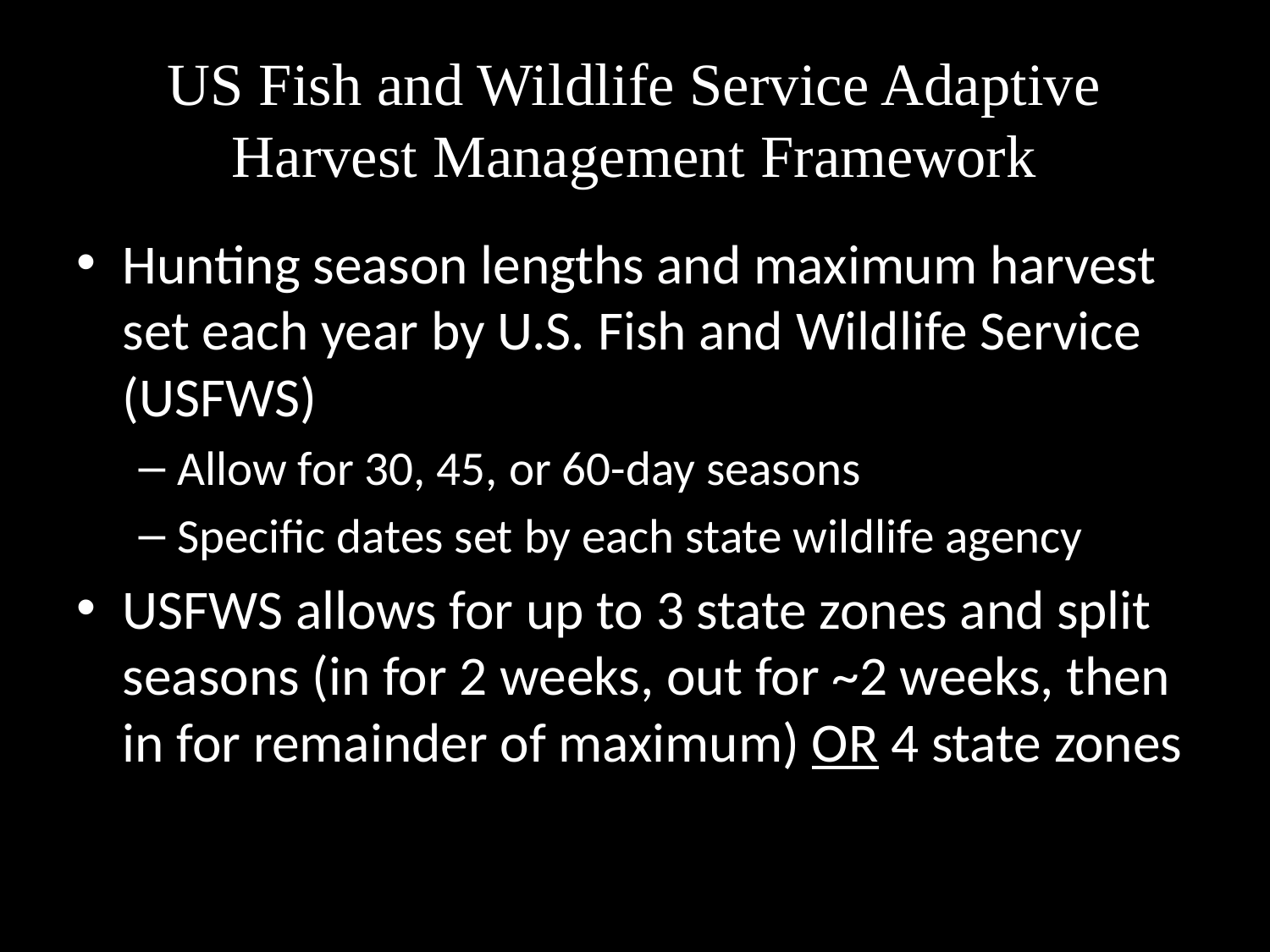

# US Fish and Wildlife Service Adaptive Harvest Management Framework
Hunting season lengths and maximum harvest set each year by U.S. Fish and Wildlife Service (USFWS)
Allow for 30, 45, or 60-day seasons
Specific dates set by each state wildlife agency
USFWS allows for up to 3 state zones and split seasons (in for 2 weeks, out for ~2 weeks, then in for remainder of maximum) OR 4 state zones